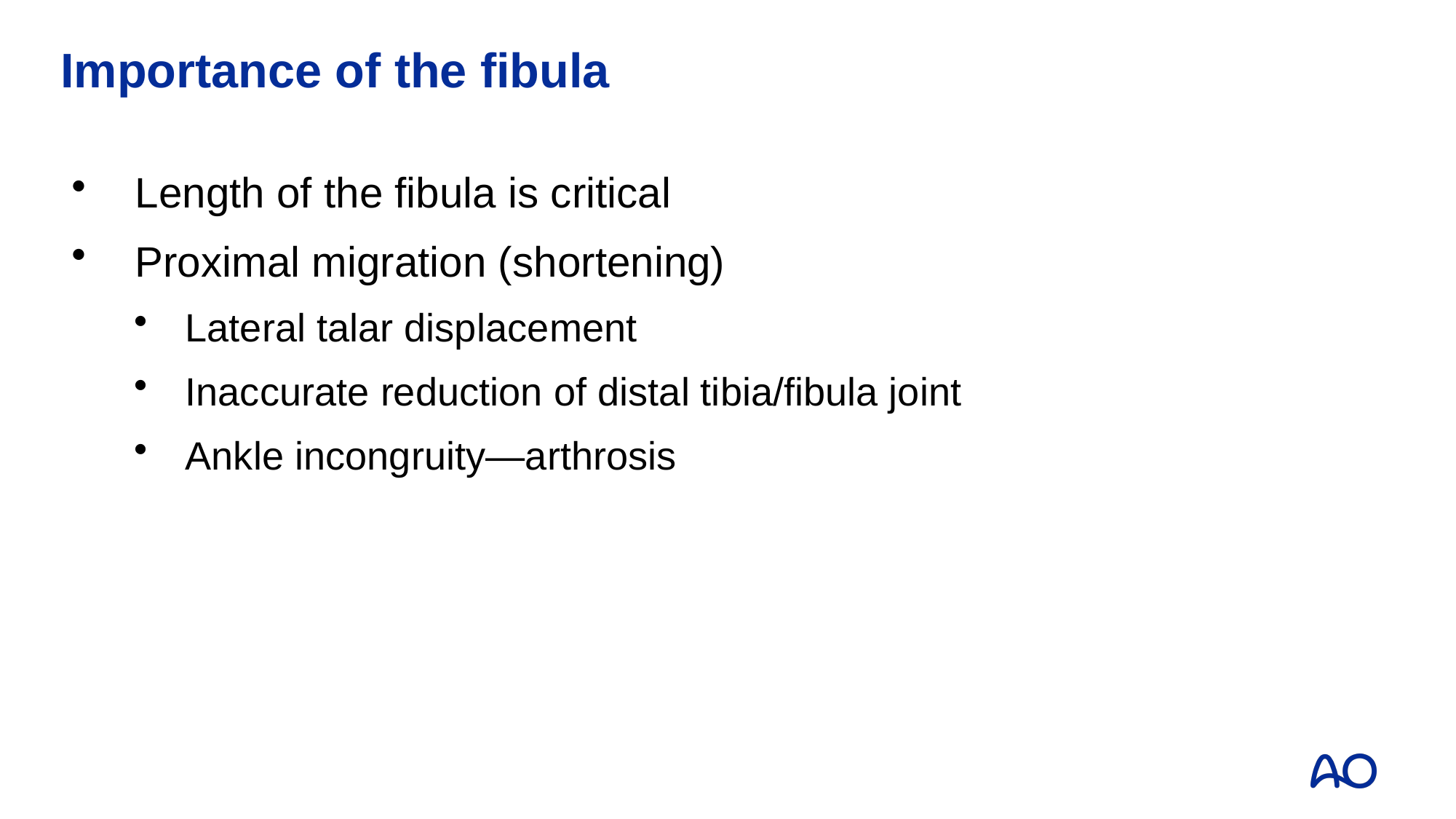

# Importance of the fibula
Length of the fibula is critical
Proximal migration (shortening)
Lateral talar displacement
Inaccurate reduction of distal tibia/fibula joint
Ankle incongruity—arthrosis